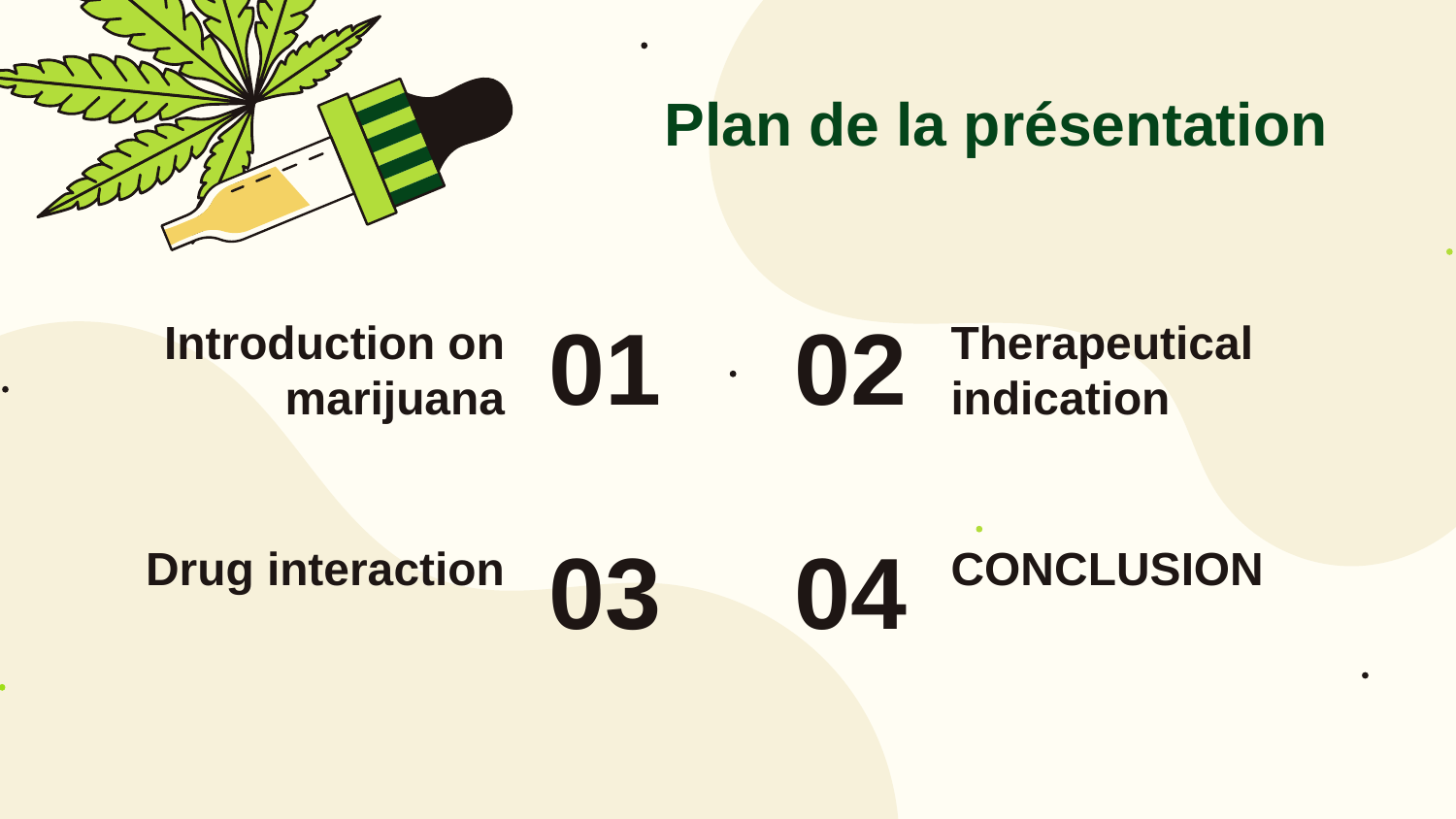

Plan de la présentation
# Introduction on marijuana
Therapeutical indication
01
02
03
04
Drug interaction
CONCLUSION